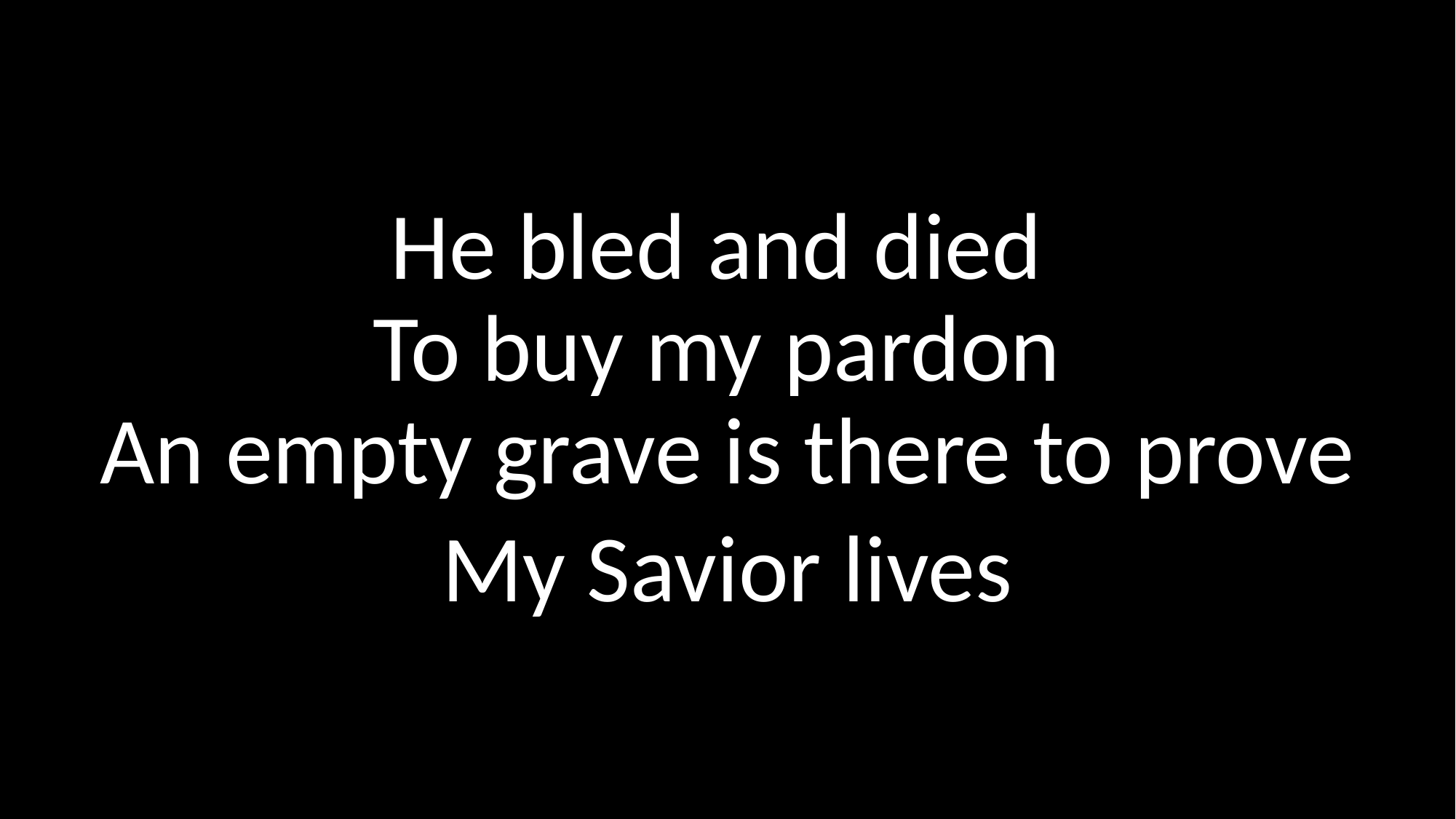

He bled and died 
To buy my pardon 
An empty grave is there to prove
My Savior lives